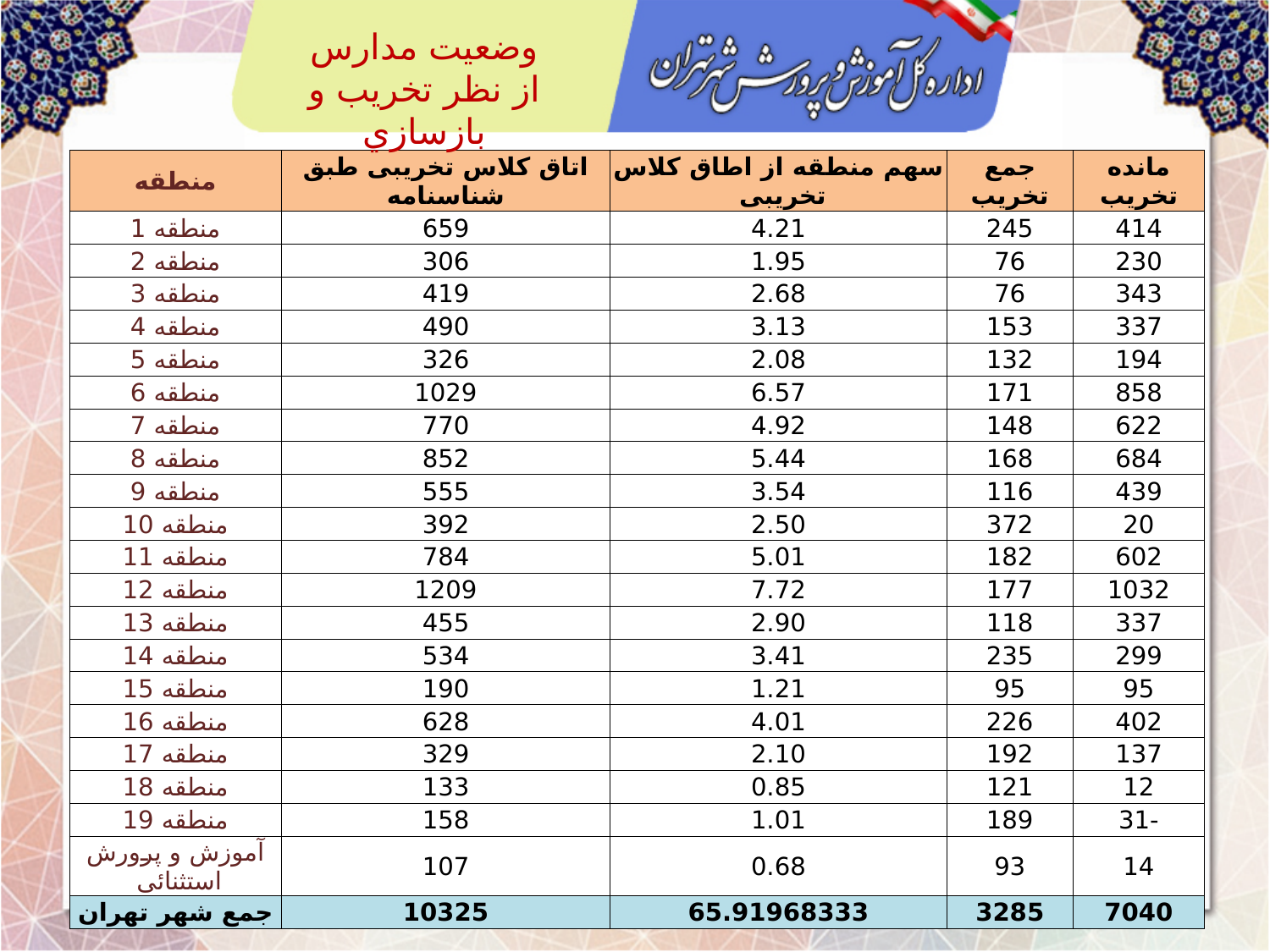

وضعيت مدارس
از نظر تخريب و بازسازي
|  |  |  |  |  |
| --- | --- | --- | --- | --- |
| منطقه | اتاق کلاس تخریبی طبق شناسنامه | سهم منطقه از اطاق کلاس تخریبی | جمع تخريب | مانده تخريب |
| منطقه 1 | 659 | 4.21 | 245 | 414 |
| منطقه 2 | 306 | 1.95 | 76 | 230 |
| منطقه 3 | 419 | 2.68 | 76 | 343 |
| منطقه 4 | 490 | 3.13 | 153 | 337 |
| منطقه 5 | 326 | 2.08 | 132 | 194 |
| منطقه 6 | 1029 | 6.57 | 171 | 858 |
| منطقه 7 | 770 | 4.92 | 148 | 622 |
| منطقه 8 | 852 | 5.44 | 168 | 684 |
| منطقه 9 | 555 | 3.54 | 116 | 439 |
| منطقه 10 | 392 | 2.50 | 372 | 20 |
| منطقه 11 | 784 | 5.01 | 182 | 602 |
| منطقه 12 | 1209 | 7.72 | 177 | 1032 |
| منطقه 13 | 455 | 2.90 | 118 | 337 |
| منطقه 14 | 534 | 3.41 | 235 | 299 |
| منطقه 15 | 190 | 1.21 | 95 | 95 |
| منطقه 16 | 628 | 4.01 | 226 | 402 |
| منطقه 17 | 329 | 2.10 | 192 | 137 |
| منطقه 18 | 133 | 0.85 | 121 | 12 |
| منطقه 19 | 158 | 1.01 | 189 | -31 |
| آموزش و پرورش استثنائی | 107 | 0.68 | 93 | 14 |
| جمع شهر تهران | 10325 | 65.91968333 | 3285 | 7040 |